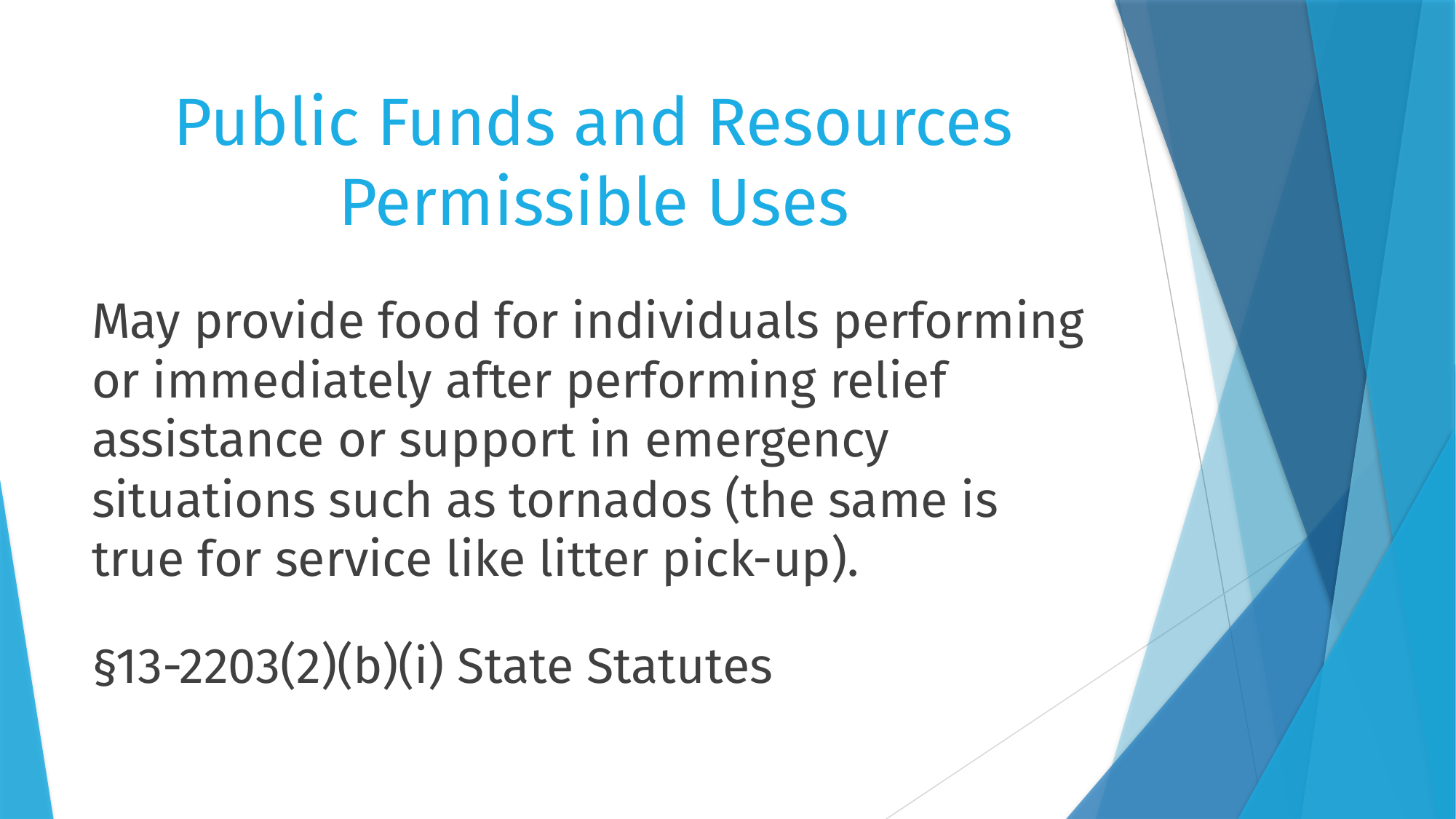

# Public Funds and Resources Permissible Uses
May provide food for individuals performing or immediately after performing relief assistance or support in emergency situations such as tornados (the same is true for service like litter pick-up).

§13-2203(2)(b)(i) State Statutes